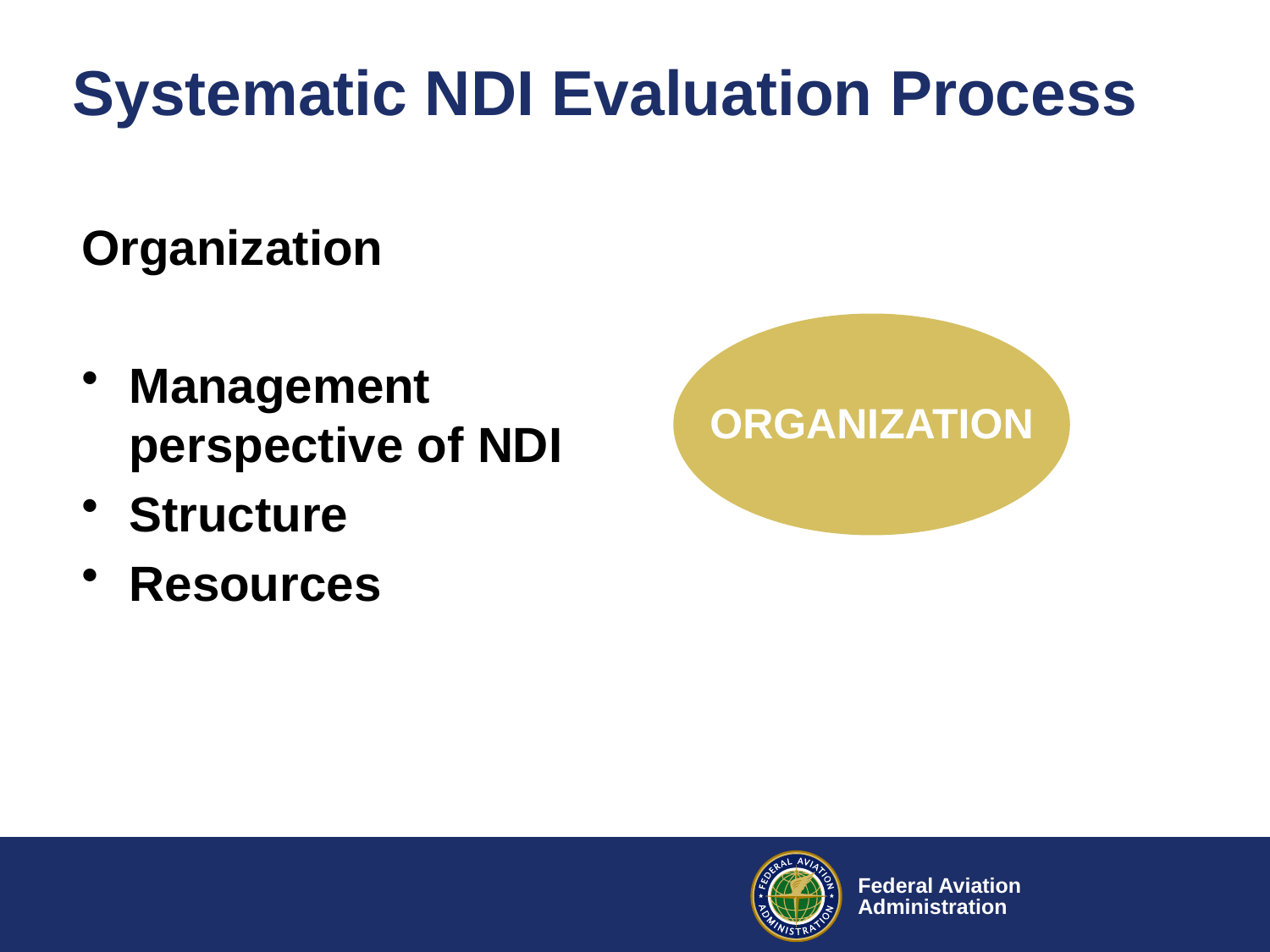

# Systematic NDI Evaluation Process
Organization

Management
perspective of NDI
Structure
Resources

ORGANIZATION